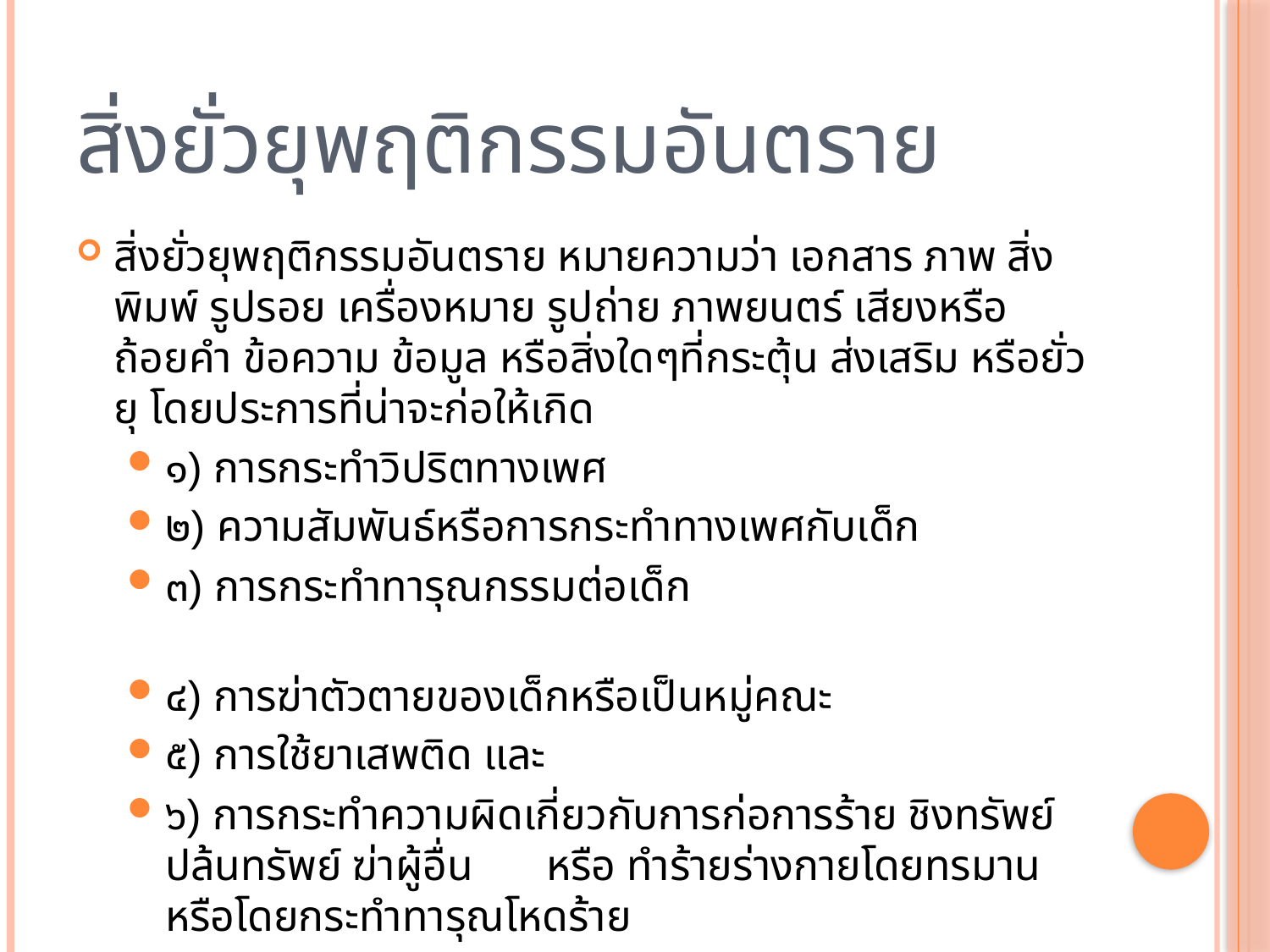

สิ่งยั่วยุพฤติกรรมอันตราย
สิ่งยั่วยุพฤติกรรมอันตราย หมายความว่า เอกสาร ภาพ สิ่งพิมพ์ รูปรอย เครื่องหมาย รูปถ่าย ภาพยนตร์ เสียงหรือถ้อยคำ ข้อความ ข้อมูล หรือสิ่งใดๆที่กระตุ้น ส่งเสริม หรือยั่วยุ โดยประการที่น่าจะก่อให้เกิด
๑) การกระทำวิปริตทางเพศ
๒) ความสัมพันธ์หรือการกระทำทางเพศกับเด็ก
๓) การกระทำทารุณกรรมต่อเด็ก
๔) การฆ่าตัวตายของเด็กหรือเป็นหมู่คณะ
๕) การใช้ยาเสพติด และ
๖) การกระทำความผิดเกี่ยวกับการก่อการร้าย ชิงทรัพย์ ปล้นทรัพย์ ฆ่าผู้อื่น	หรือ ทำร้ายร่างกายโดยทรมานหรือโดยกระทำทารุณโหดร้าย